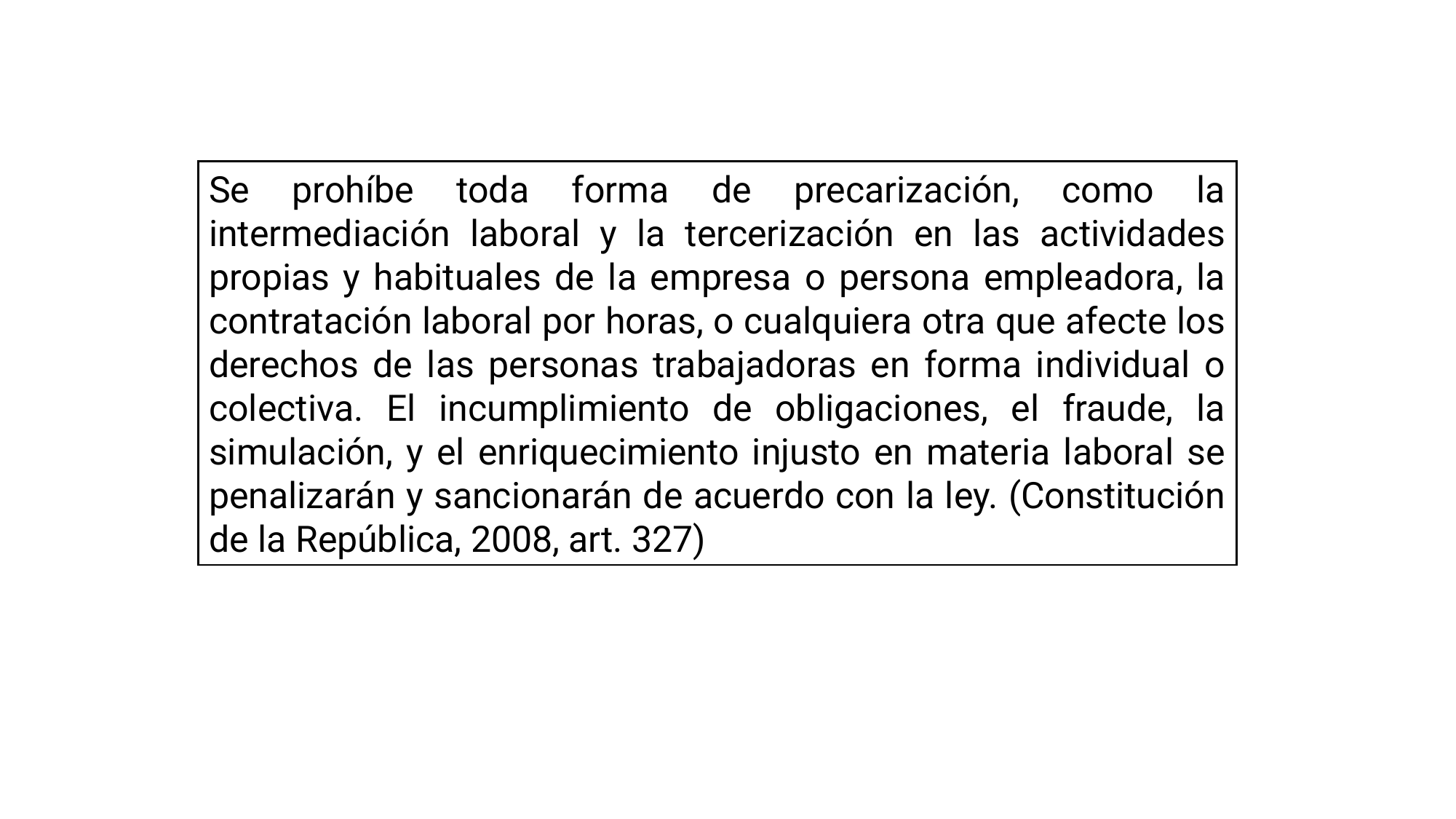

Se prohíbe toda forma de precarización, como la intermediación laboral y la tercerización en las actividades propias y habituales de la empresa o persona empleadora, la contratación laboral por horas, o cualquiera otra que afecte los derechos de las personas trabajadoras en forma individual o colectiva. El incumplimiento de obligaciones, el fraude, la simulación, y el enriquecimiento injusto en materia laboral se penalizarán y sancionarán de acuerdo con la ley. (Constitución de la República, 2008, art. 327)